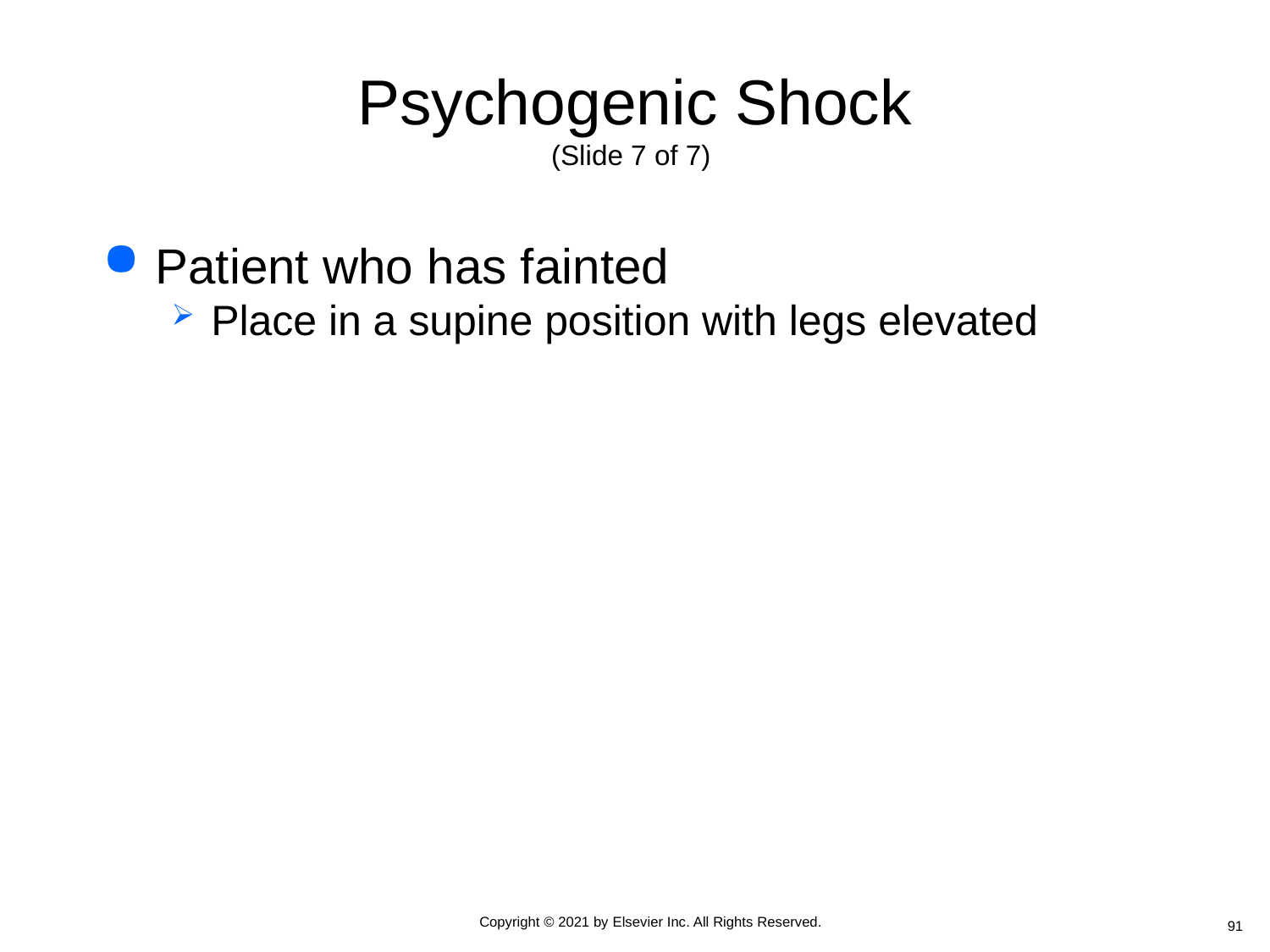

# Psychogenic Shock (Slide 7 of 7)
Patient who has fainted
Place in a supine position with legs elevated

91